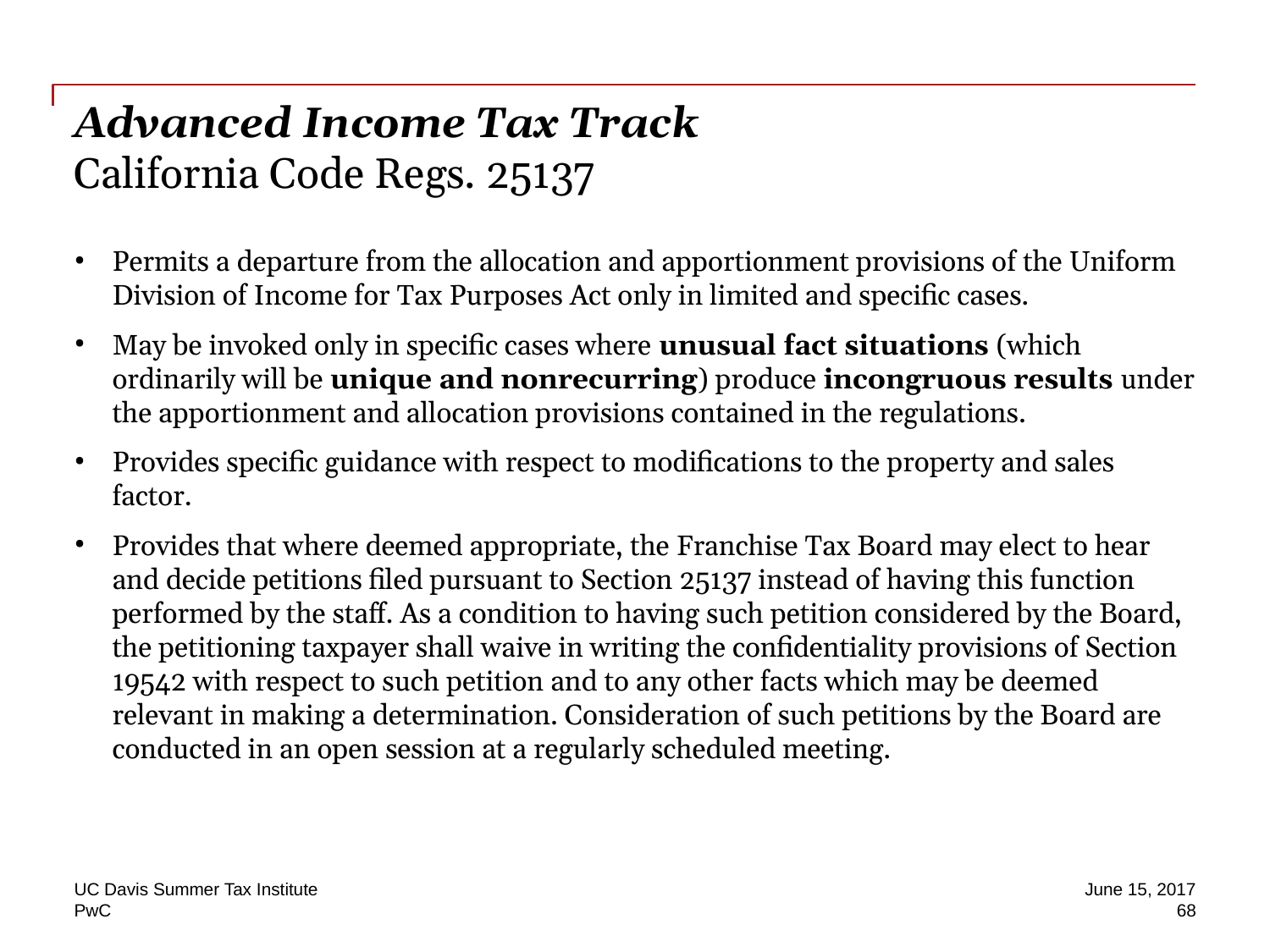

# Advanced Income Tax Track California Code Regs. 25137
Permits a departure from the allocation and apportionment provisions of the Uniform Division of Income for Tax Purposes Act only in limited and specific cases.
May be invoked only in specific cases where unusual fact situations (which ordinarily will be unique and nonrecurring) produce incongruous results under the apportionment and allocation provisions contained in the regulations.
Provides specific guidance with respect to modifications to the property and sales factor.
Provides that where deemed appropriate, the Franchise Tax Board may elect to hear and decide petitions filed pursuant to Section 25137 instead of having this function performed by the staff. As a condition to having such petition considered by the Board, the petitioning taxpayer shall waive in writing the confidentiality provisions of Section 19542 with respect to such petition and to any other facts which may be deemed relevant in making a determination. Consideration of such petitions by the Board are conducted in an open session at a regularly scheduled meeting.
UC Davis Summer Tax Institute
June 15, 2017
 68